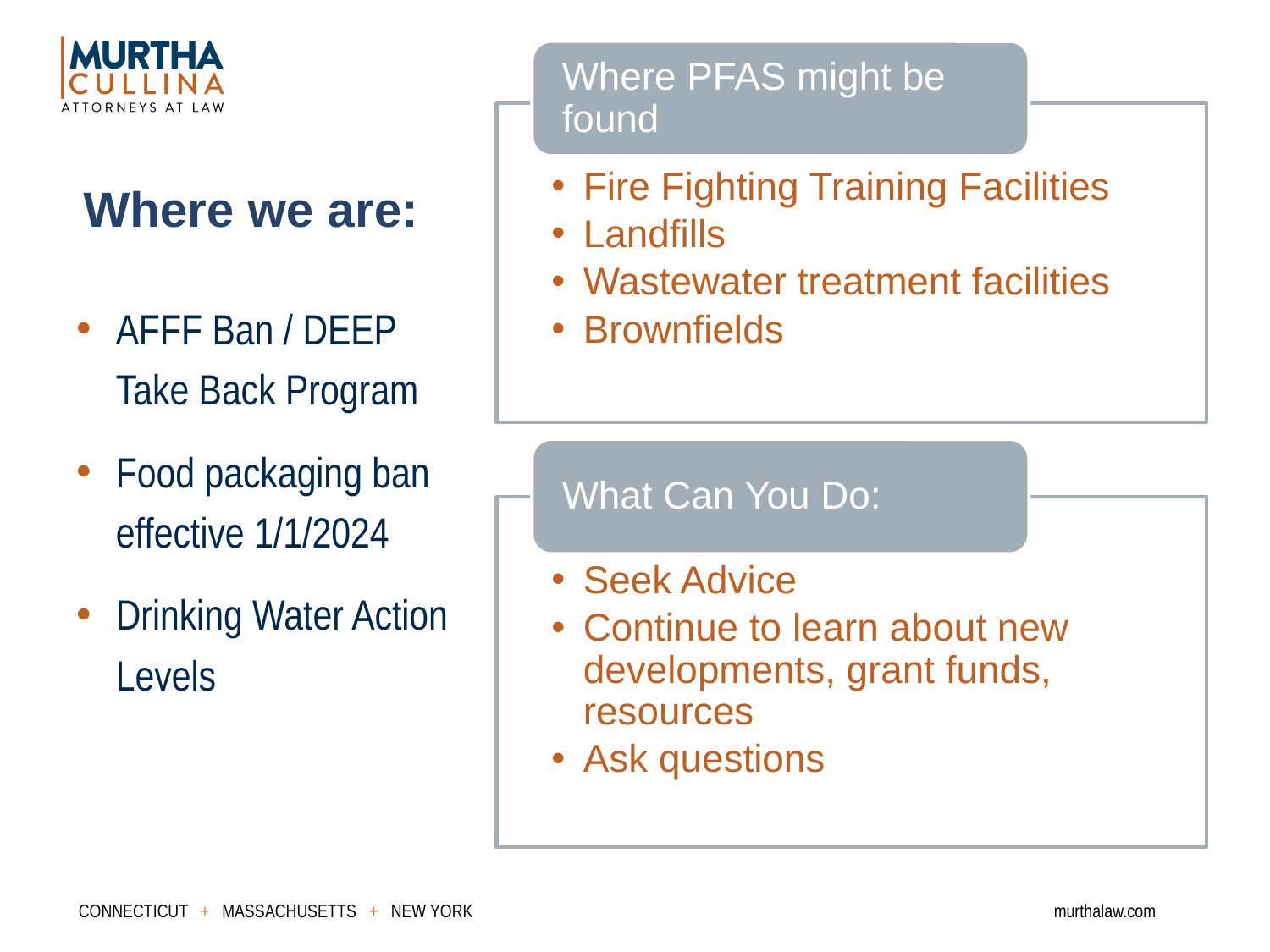

Fire Fighting Training Facilities
Landfills
Wastewater treatment facilities
Brownfields
Where PFAS might be found
Seek Advice
Continue to learn about new developments, grant funds, resources
Ask questions

What Can You Do:
# Where we are:
AFFF Ban / DEEP Take Back Program
Food packaging ban effective 1/1/2024
Drinking Water Action Levels